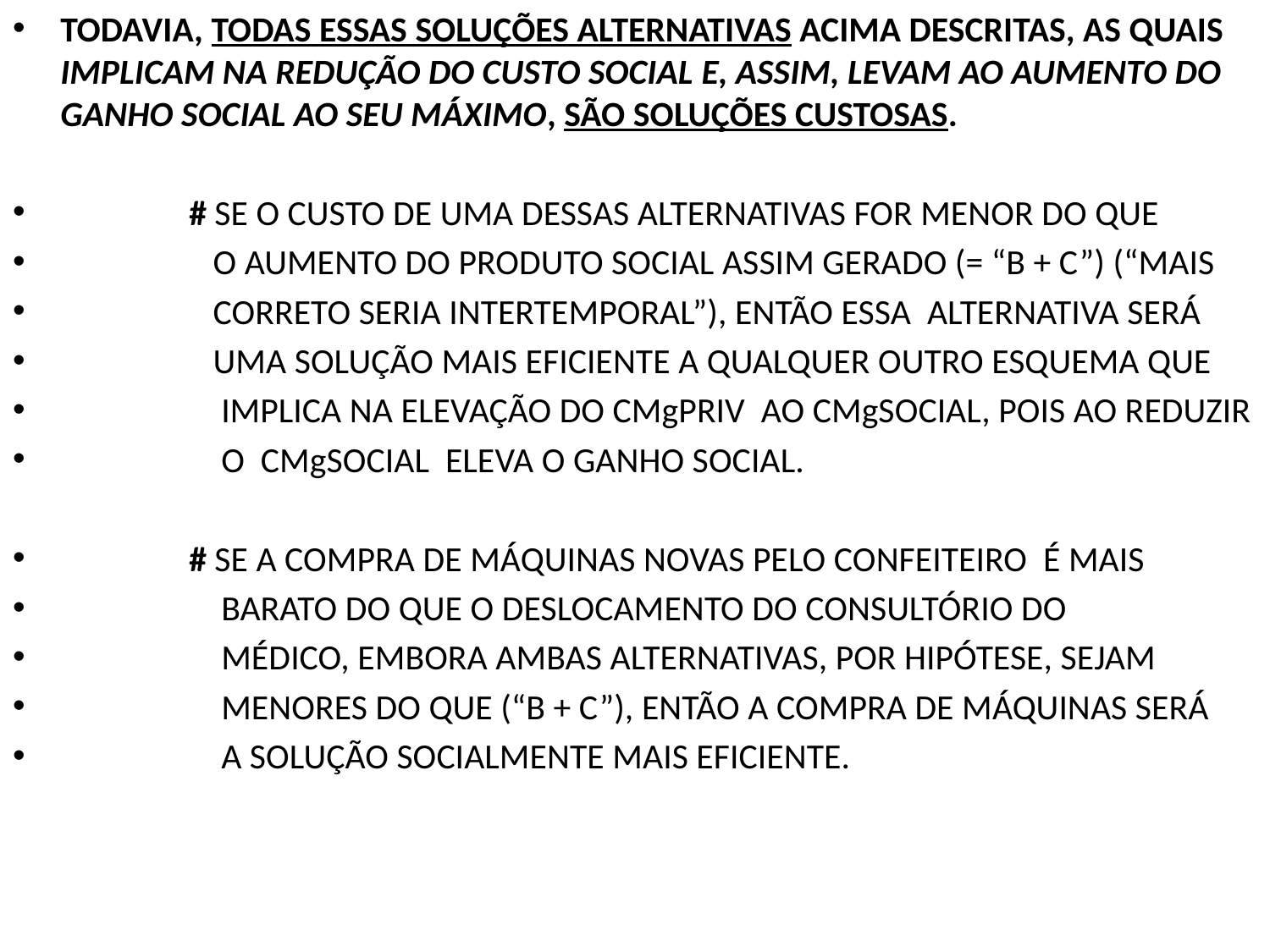

TODAVIA, TODAS ESSAS SOLUÇÕES ALTERNATIVAS ACIMA DESCRITAS, AS QUAIS IMPLICAM NA REDUÇÃO DO CUSTO SOCIAL E, ASSIM, LEVAM AO AUMENTO DO GANHO SOCIAL AO SEU MÁXIMO, SÃO SOLUÇÕES CUSTOSAS.

                # SE O CUSTO DE UMA DESSAS ALTERNATIVAS FOR MENOR DO QUE
                   O AUMENTO DO PRODUTO SOCIAL ASSIM GERADO (= “B + C”) (“MAIS
                   CORRETO SERIA INTERTEMPORAL”), ENTÃO ESSA  ALTERNATIVA SERÁ
                   UMA SOLUÇÃO MAIS EFICIENTE A QUALQUER OUTRO ESQUEMA QUE
                    IMPLICA NA ELEVAÇÃO DO CMgPRIV  AO CMgSOCIAL, POIS AO REDUZIR
                    O  CMgSOCIAL  ELEVA O GANHO SOCIAL.

                # SE A COMPRA DE MÁQUINAS NOVAS PELO CONFEITEIRO  É MAIS
                    BARATO DO QUE O DESLOCAMENTO DO CONSULTÓRIO DO
                    MÉDICO, EMBORA AMBAS ALTERNATIVAS, POR HIPÓTESE, SEJAM
                    MENORES DO QUE (“B + C”), ENTÃO A COMPRA DE MÁQUINAS SERÁ
                    A SOLUÇÃO SOCIALMENTE MAIS EFICIENTE.